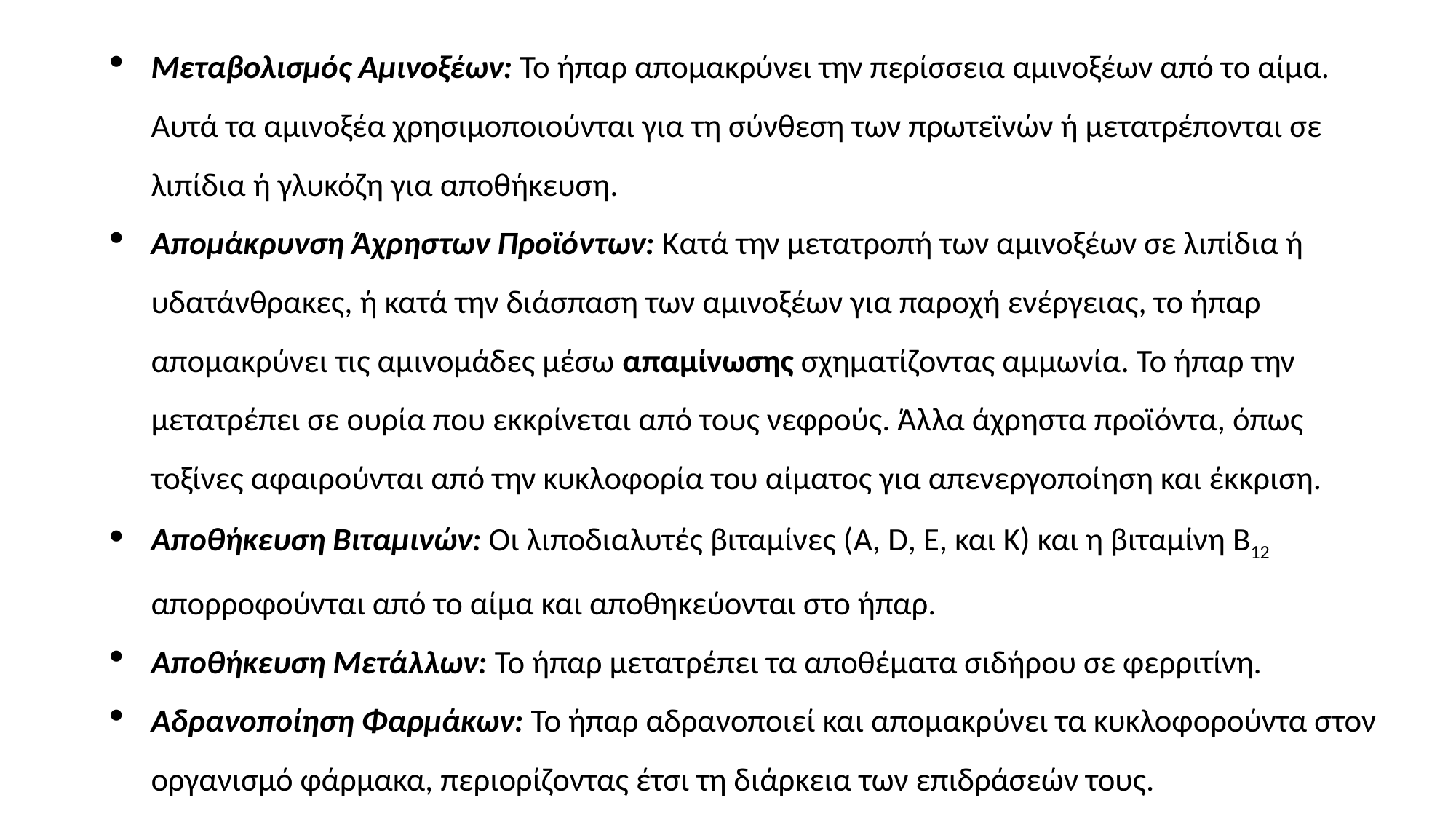

Μεταβολισμός Αμινοξέων: Το ήπαρ απομακρύνει την περίσσεια αμινοξέων από το αίμα. Αυτά τα αμινοξέα χρησιμοποιούνται για τη σύνθεση των πρωτεϊνών ή μετατρέπονται σε λιπίδια ή γλυκόζη για αποθήκευση.
Απομάκρυνση Άχρηστων Προϊόντων: Κατά την μετατροπή των αμινοξέων σε λιπίδια ή υδατάνθρακες, ή κατά την διάσπαση των αμινοξέων για παροχή ενέργειας, το ήπαρ απομακρύνει τις αμινομάδες μέσω απαμίνωσης σχηματίζοντας αμμωνία. Το ήπαρ την μετατρέπει σε ουρία που εκκρίνεται από τους νεφρούς. Άλλα άχρηστα προϊόντα, όπως τοξίνες αφαιρούνται από την κυκλοφορία του αίματος για απενεργοποίηση και έκκριση.
Αποθήκευση Βιταμινών: Οι λιποδιαλυτές βιταμίνες (A, D, E, και K) και η βιταμίνη Β12 απορροφούνται από το αίμα και αποθηκεύονται στο ήπαρ.
Αποθήκευση Μετάλλων: Το ήπαρ μετατρέπει τα αποθέματα σιδήρου σε φερριτίνη.
Αδρανοποίηση Φαρμάκων: Το ήπαρ αδρανοποιεί και απομακρύνει τα κυκλοφορούντα στον οργανισμό φάρμακα, περιορίζοντας έτσι τη διάρκεια των επιδράσεών τους.